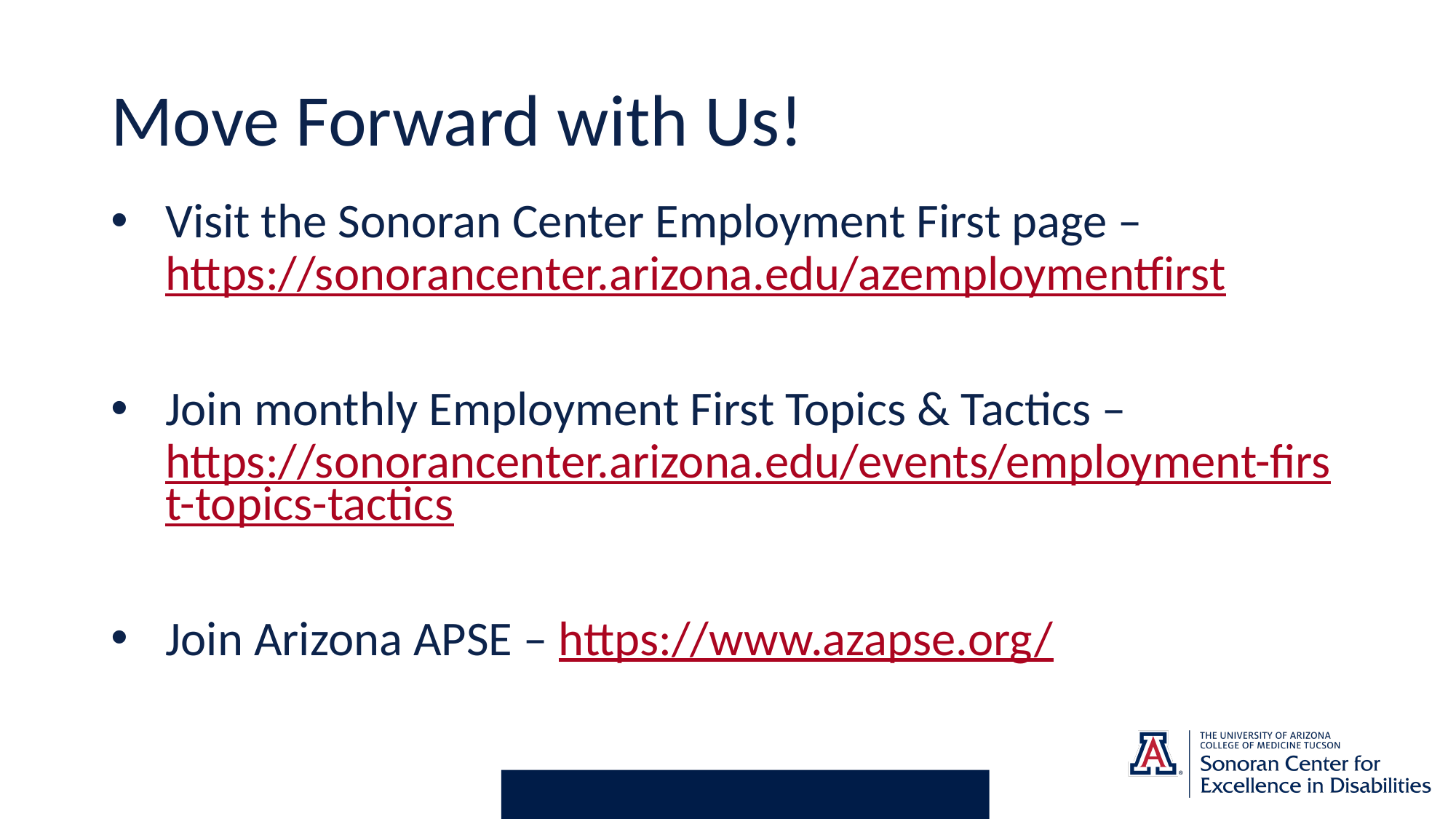

# Move Forward with Us!
Visit the Sonoran Center Employment First page – https://sonorancenter.arizona.edu/azemploymentfirst

Join monthly Employment First Topics & Tactics – https://sonorancenter.arizona.edu/events/employment-first-topics-tactics

Join Arizona APSE – https://www.azapse.org/